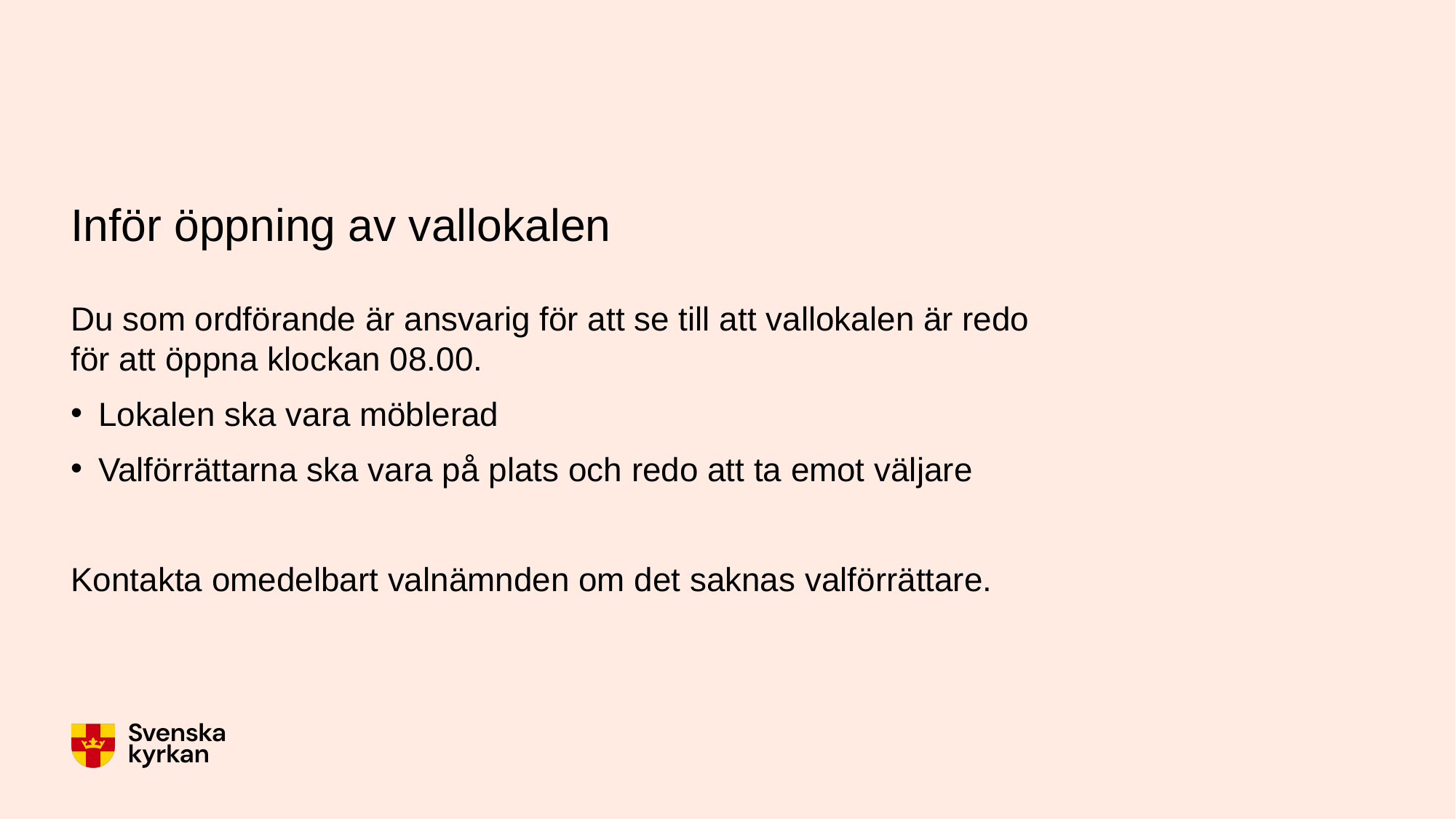

# Inför öppning av vallokalen
Du som ordförande är ansvarig för att se till att vallokalen är redo för att öppna klockan 08.00.
Lokalen ska vara möblerad
Valförrättarna ska vara på plats och redo att ta emot väljare

Kontakta omedelbart valnämnden om det saknas valförrättare.